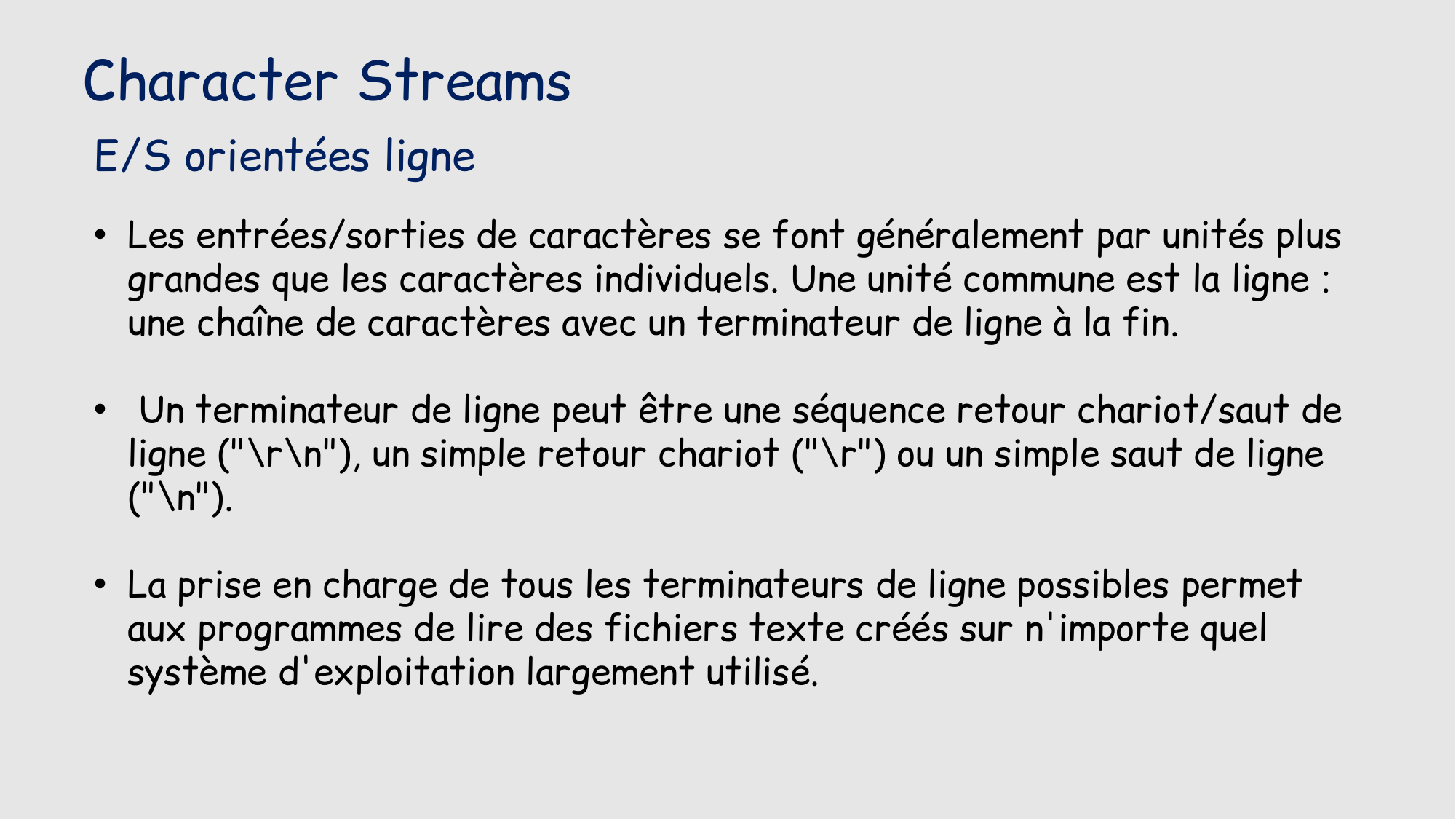

# Character Streams
E/S orientées ligne

Les entrées/sorties de caractères se font généralement par unités plus grandes que les caractères individuels. Une unité commune est la ligne : une chaîne de caractères avec un terminateur de ligne à la fin.

 Un terminateur de ligne peut être une séquence retour chariot/saut de ligne ("\r\n"), un simple retour chariot ("\r") ou un simple saut de ligne ("\n").

La prise en charge de tous les terminateurs de ligne possibles permet aux programmes de lire des fichiers texte créés sur n'importe quel système d'exploitation largement utilisé.